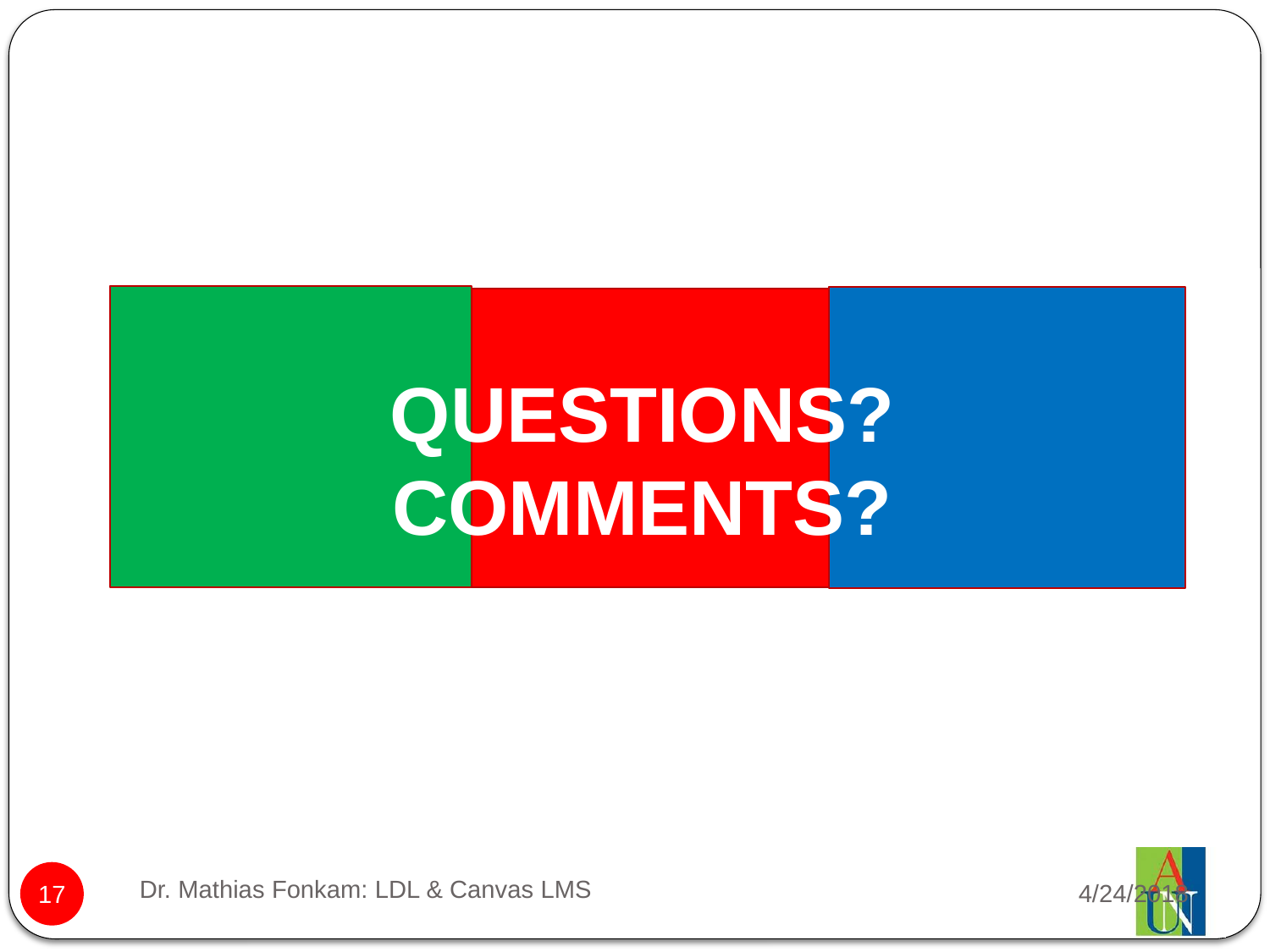

QUESTIONS?
COMMENTS?
Dr. Mathias Fonkam: LDL & Canvas LMS
4/24/2018
17